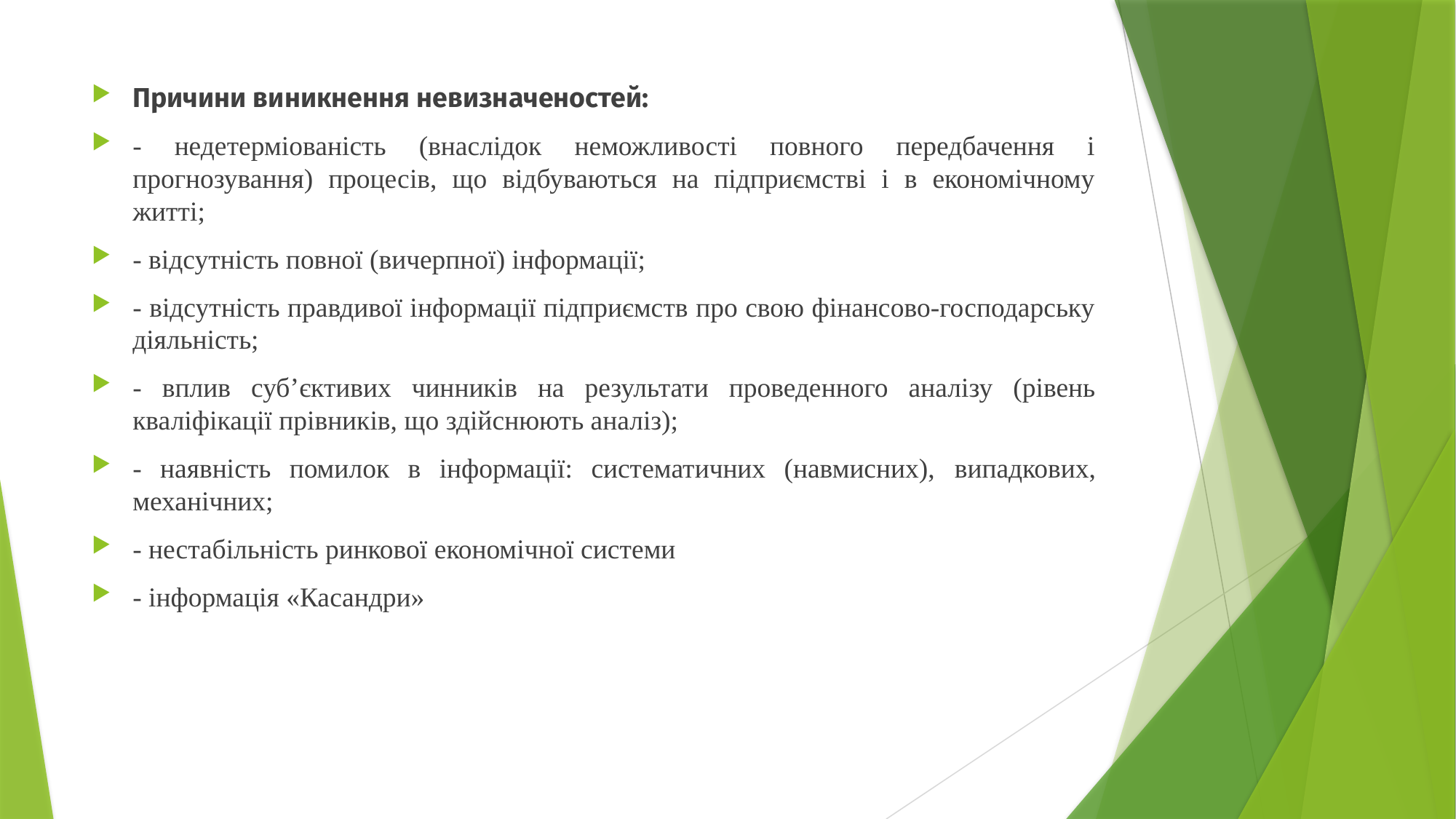

Причини виникнення невизначеностей:
- недетерміованість (внаслідок неможливості повного передбачення і прогнозування) процесів, що відбуваються на підприємстві і в економічному житті;
- відсутність повної (вичерпної) інформації;
- відсутність правдивої інформації підприємств про свою фінансово-господарську діяльність;
- вплив суб’єктивих чинників на результати проведенного аналізу (рівень кваліфікації прівників, що здійснюють аналіз);
- наявність помилок в інформації: систематичних (навмисних), випадкових, механічних;
- нестабільність ринкової економічної системи
- інформація «Касандри»